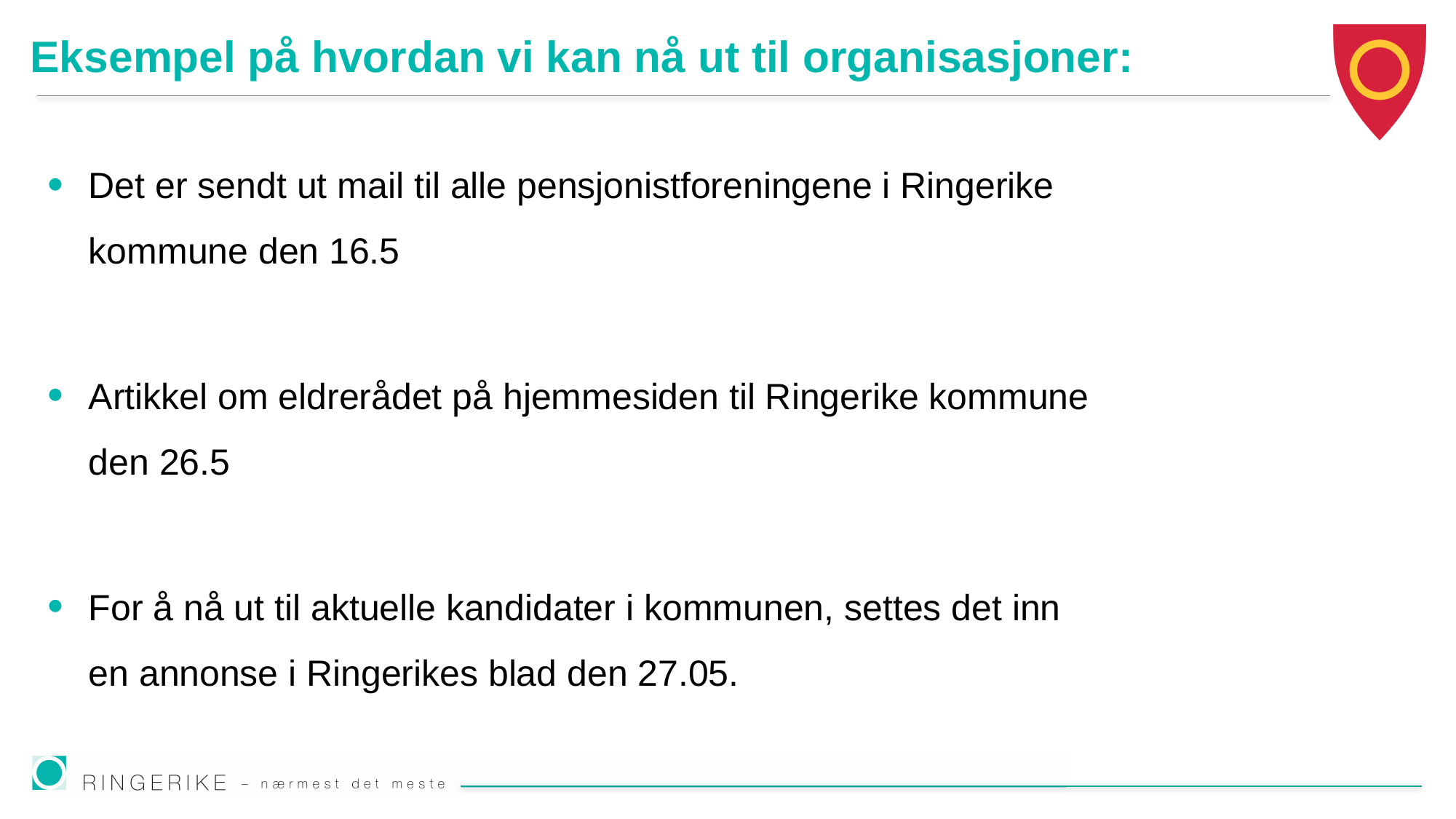

# Eksempel på hvordan vi kan nå ut til organisasjoner:
Det er sendt ut mail til alle pensjonistforeningene i Ringerike kommune den 16.5

Artikkel om eldrerådet på hjemmesiden til Ringerike kommune den 26.5

For å nå ut til aktuelle kandidater i kommunen, settes det inn en annonse i Ringerikes blad den 27.05.